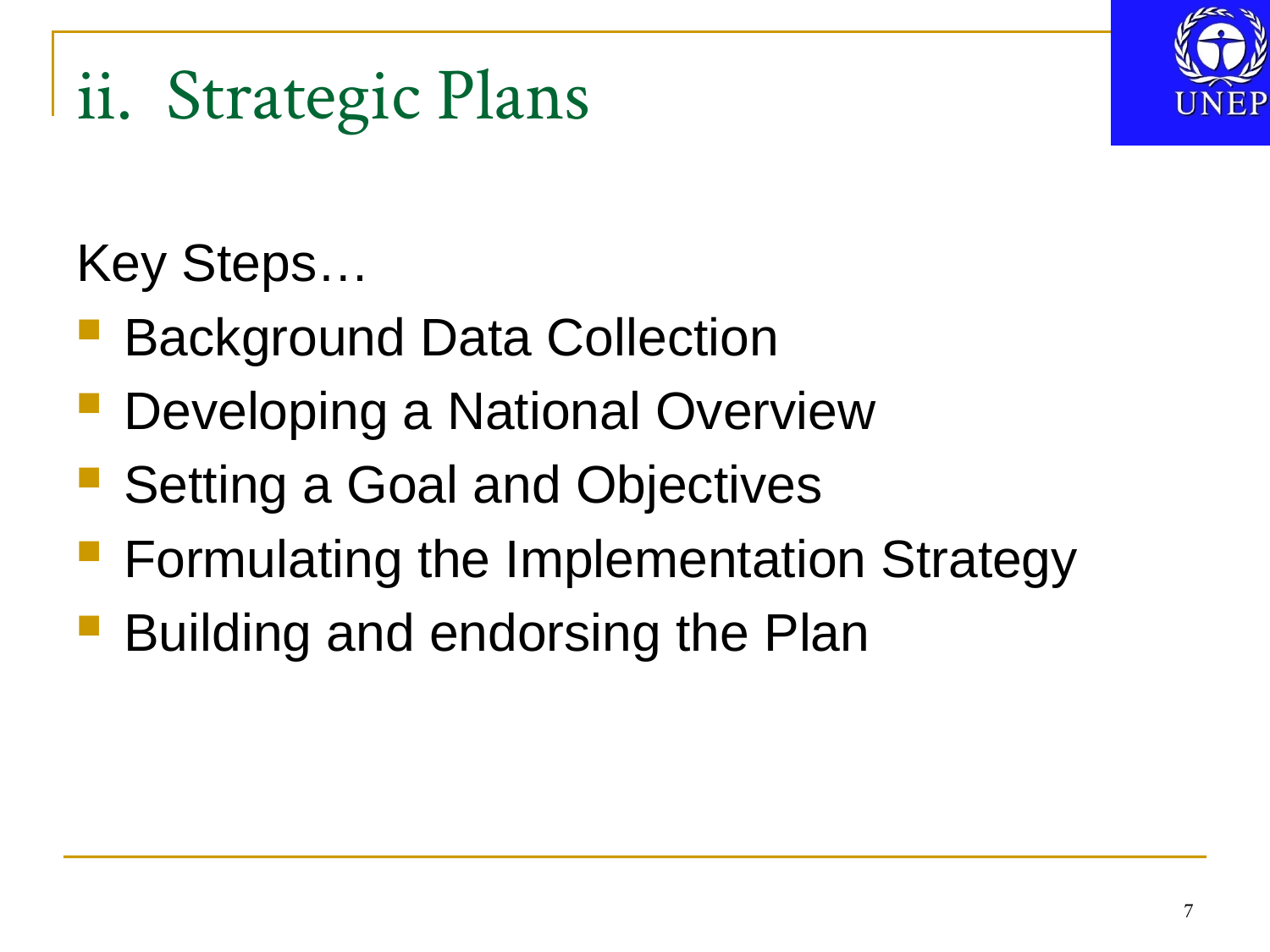

# ii.  Strategic Plans
Key Steps…
Background Data Collection
Developing a National Overview
Setting a Goal and Objectives
Formulating the Implementation Strategy
Building and endorsing the Plan
7